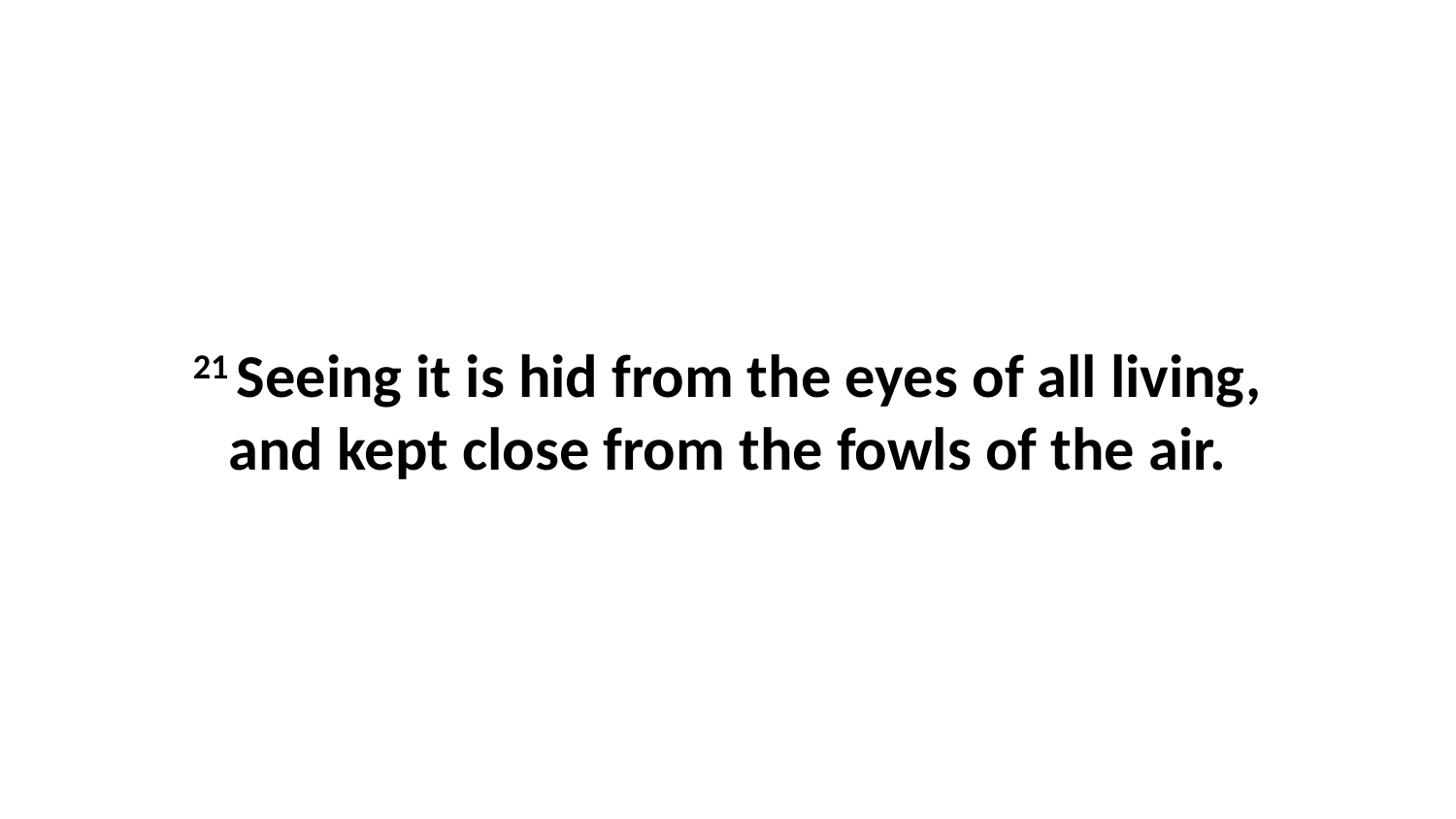

21 Seeing it is hid from the eyes of all living, and kept close from the fowls of the air.